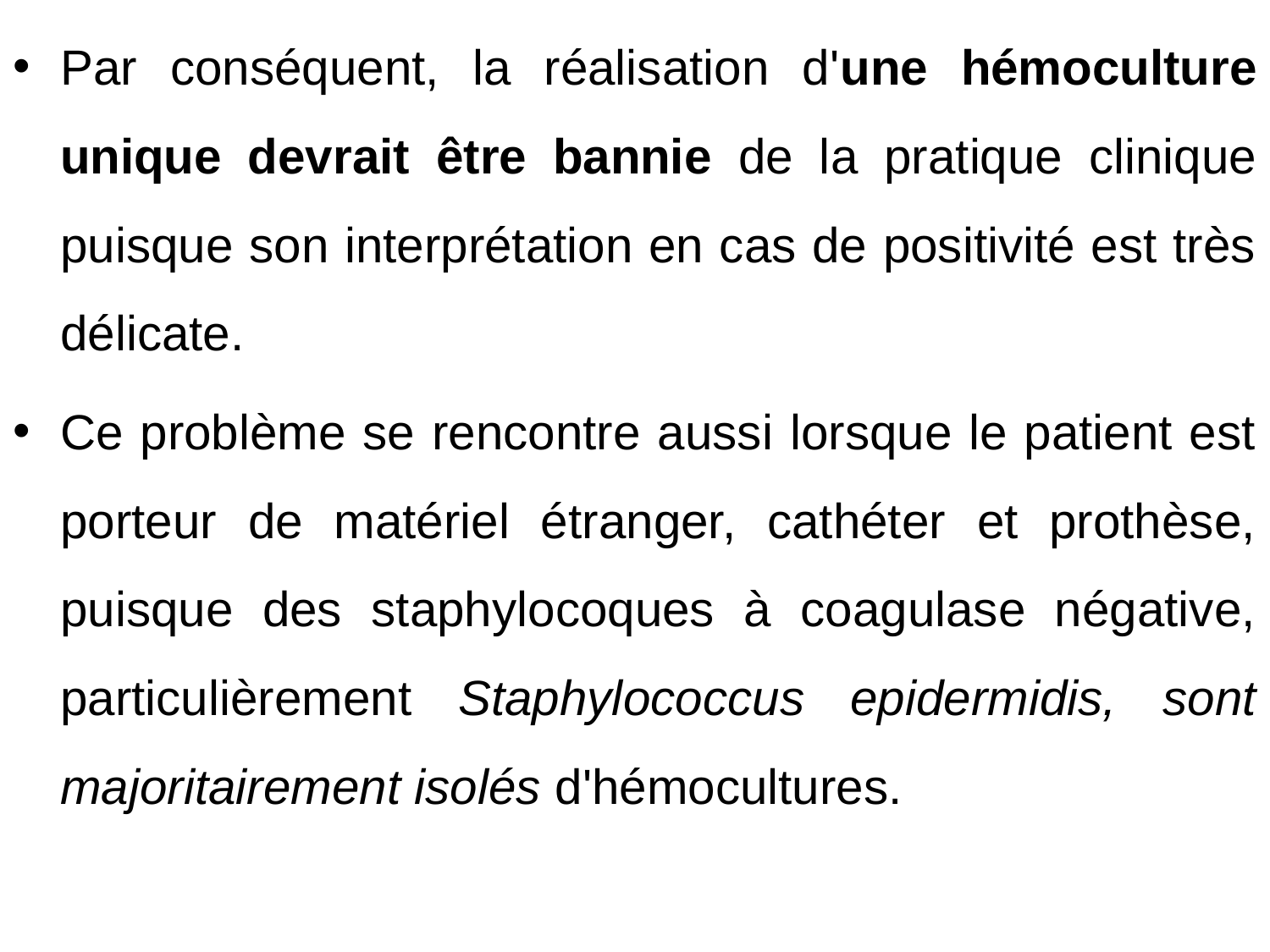

Par conséquent, la réalisation d'une hémoculture unique devrait être bannie de la pratique clinique puisque son interprétation en cas de positivité est très délicate.
Ce problème se rencontre aussi lorsque le patient est porteur de matériel étranger, cathéter et prothèse, puisque des staphylocoques à coagulase négative, particulièrement Staphylococcus epidermidis, sont majoritairement isolés d'hémocultures.